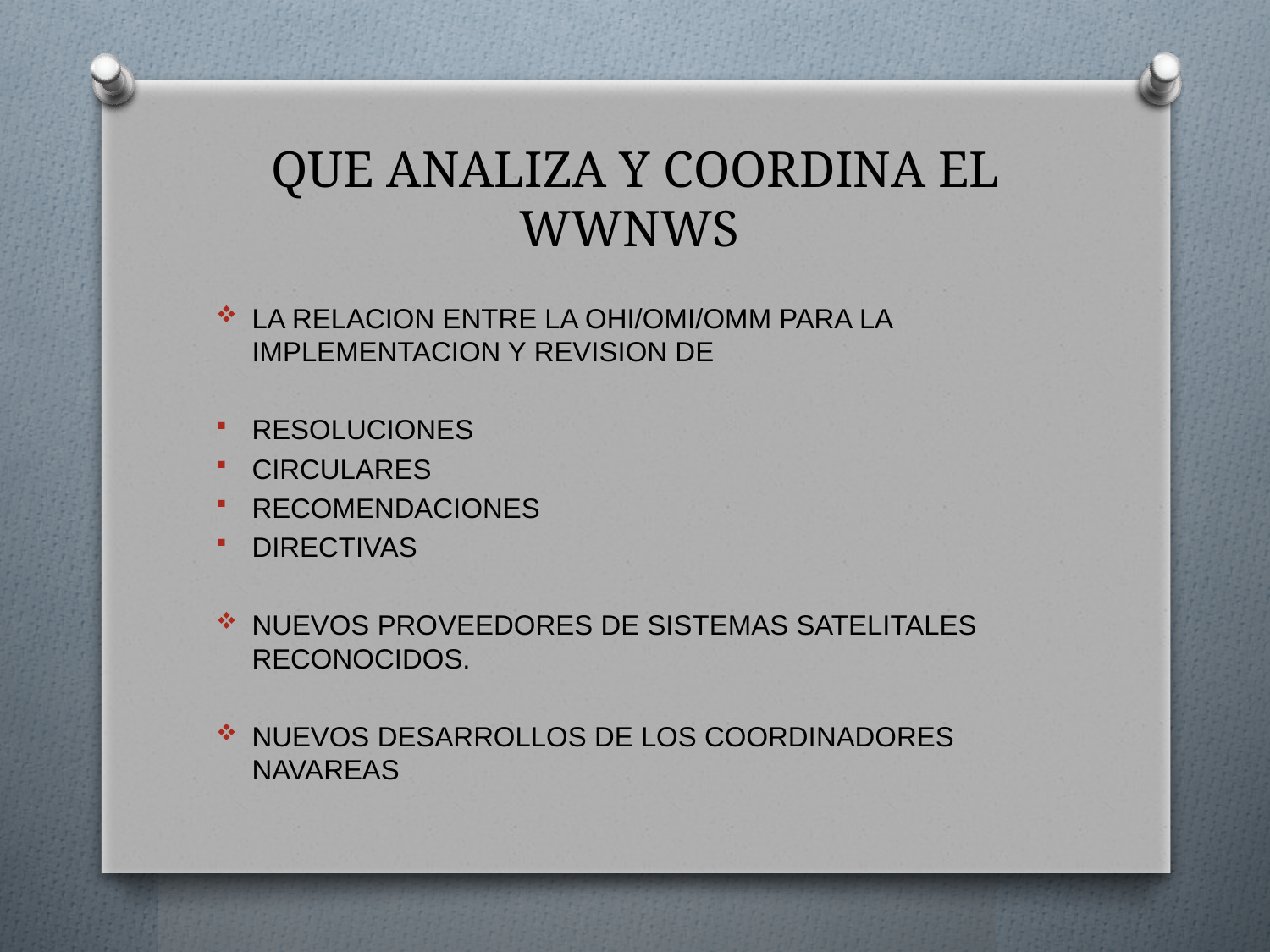

# QUE ANALIZA Y COORDINA EL WWNWS
LA RELACION ENTRE LA OHI/OMI/OMM PARA LA IMPLEMENTACION Y REVISION DE

RESOLUCIONES
CIRCULARES
RECOMENDACIONES
DIRECTIVAS

NUEVOS PROVEEDORES DE SISTEMAS SATELITALES RECONOCIDOS.

NUEVOS DESARROLLOS DE LOS COORDINADORES NAVAREAS